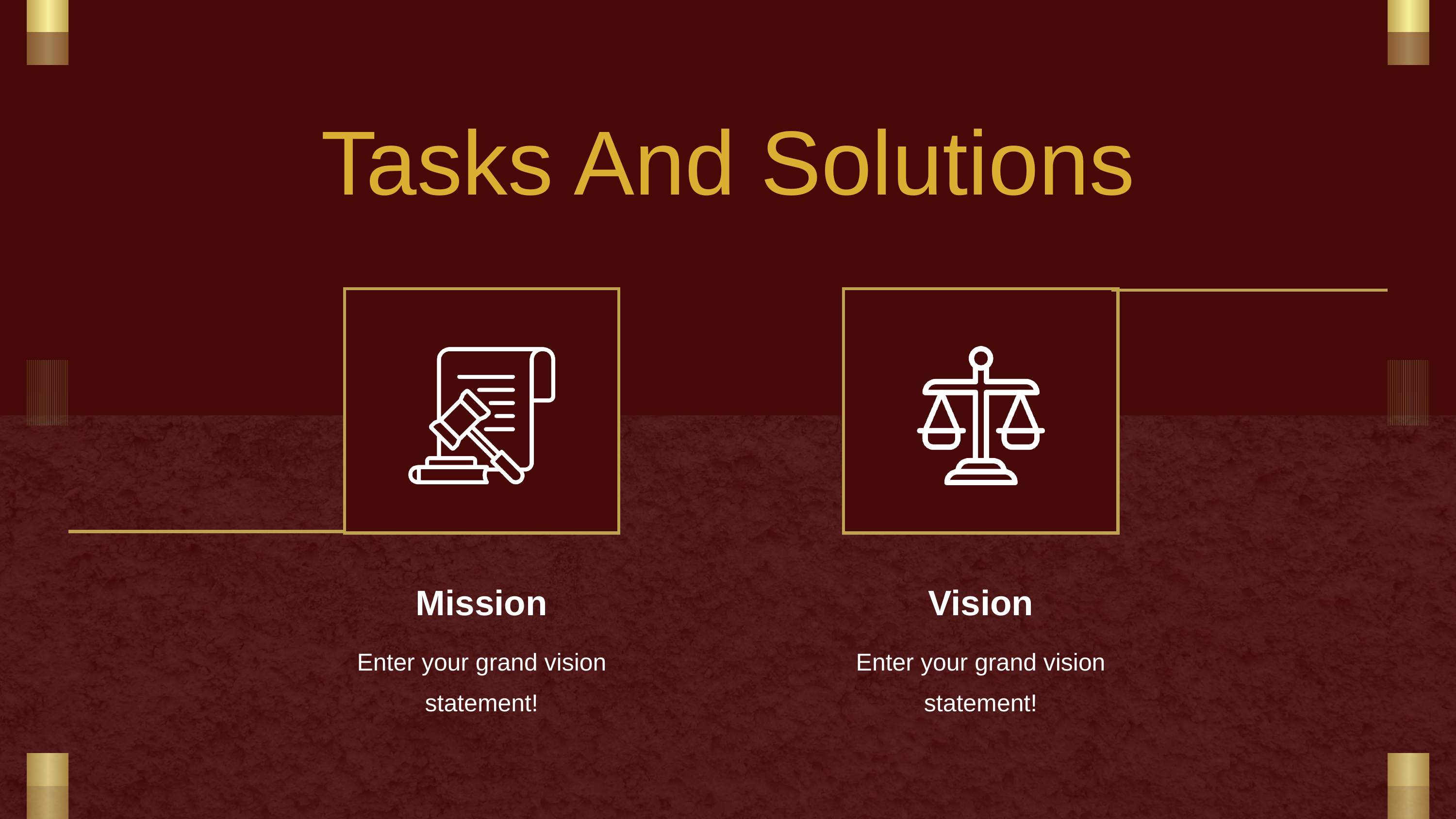

Tasks And Solutions

Mission
Vision
Enter your grand vision statement!
Enter your grand vision statement!